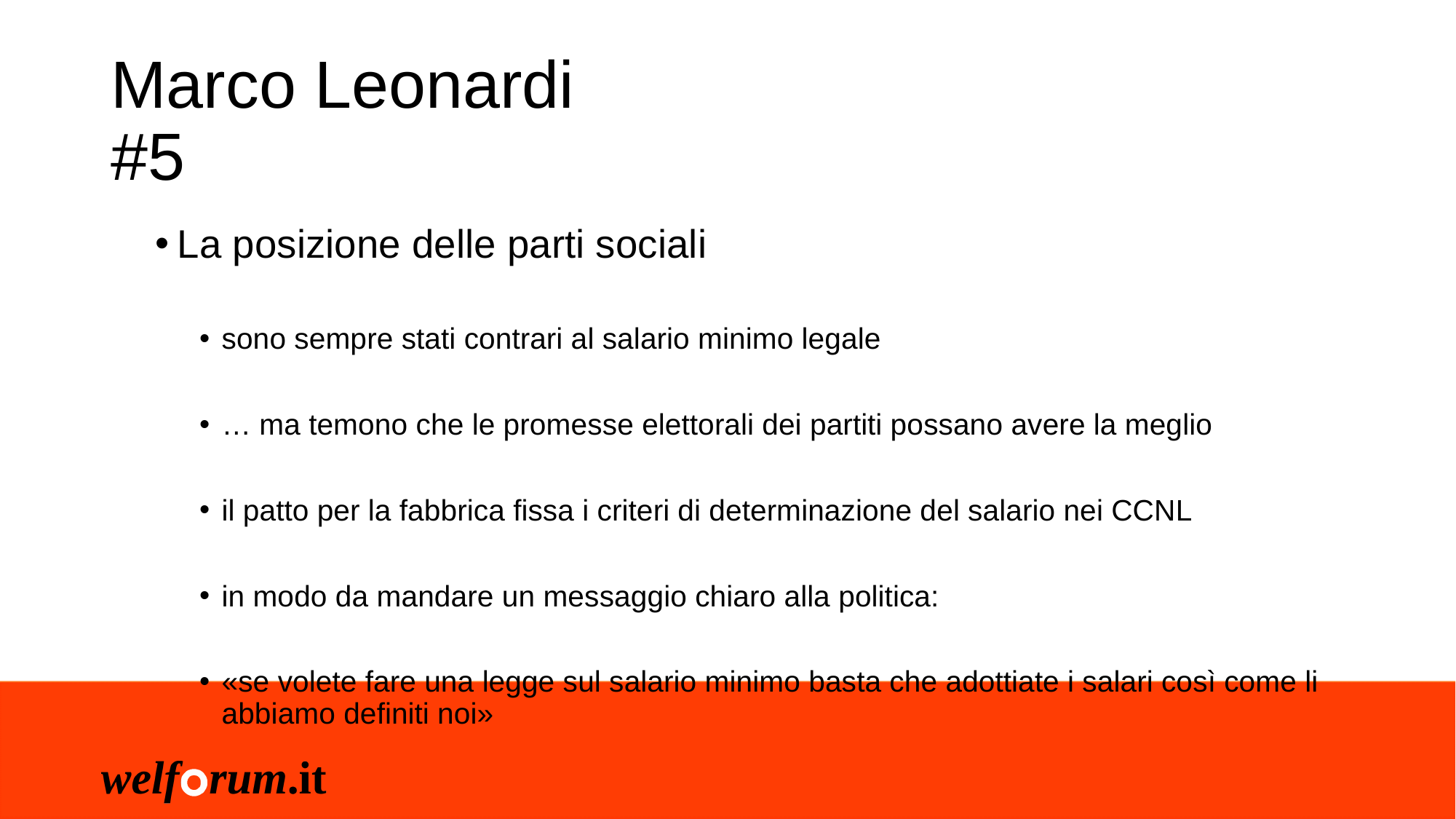

# Marco Leonardi #5
La posizione delle parti sociali

sono sempre stati contrari al salario minimo legale

… ma temono che le promesse elettorali dei partiti possano avere la meglio

il patto per la fabbrica fissa i criteri di determinazione del salario nei CCNL

in modo da mandare un messaggio chiaro alla politica:

«se volete fare una legge sul salario minimo basta che adottiate i salari così come li abbiamo definiti noi»